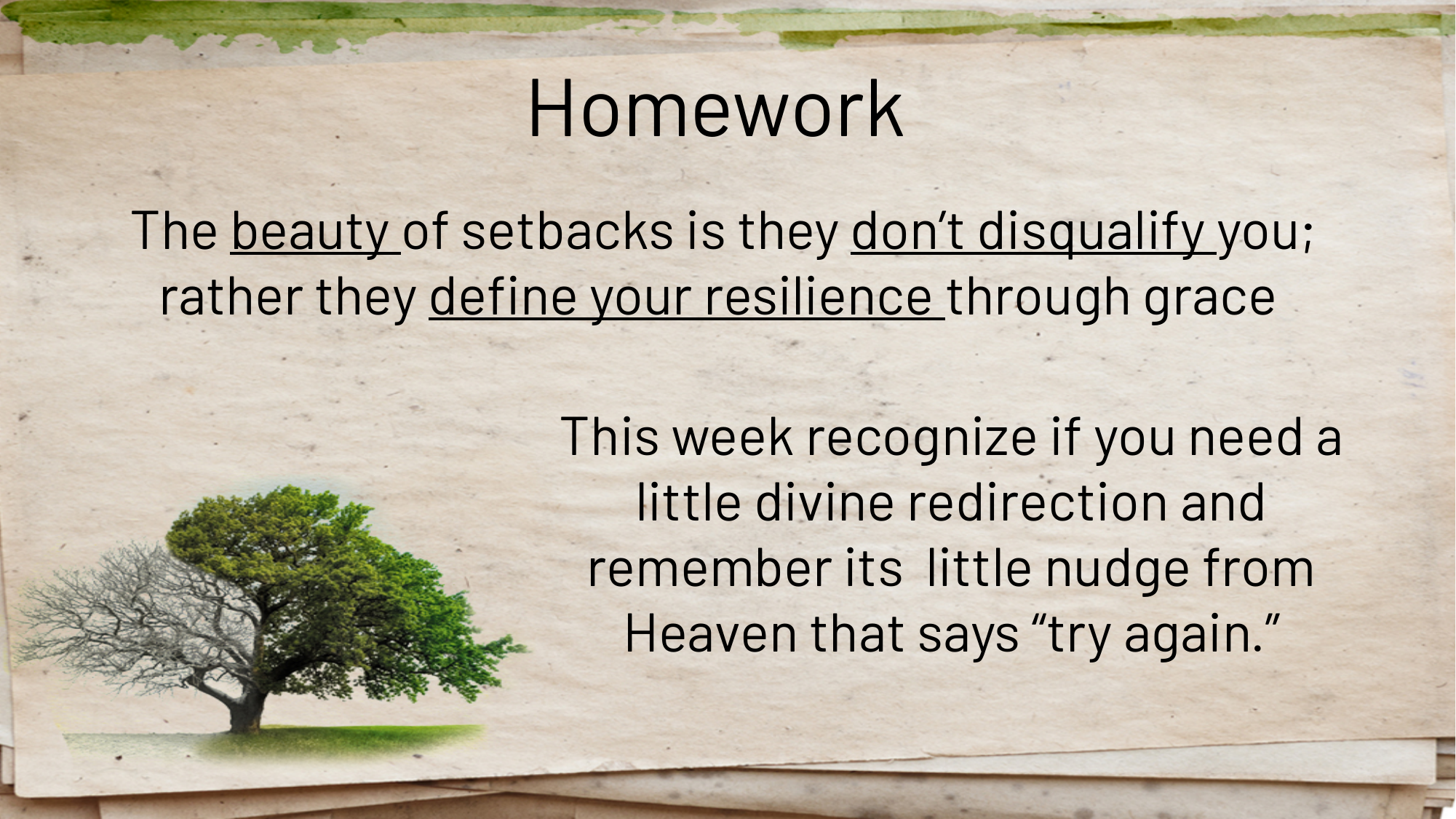

Homework
The beauty of setbacks is they don’t disqualify you; rather they define your resilience through grace
This week recognize if you need a little divine redirection and remember its  little nudge from Heaven that says “try again.”